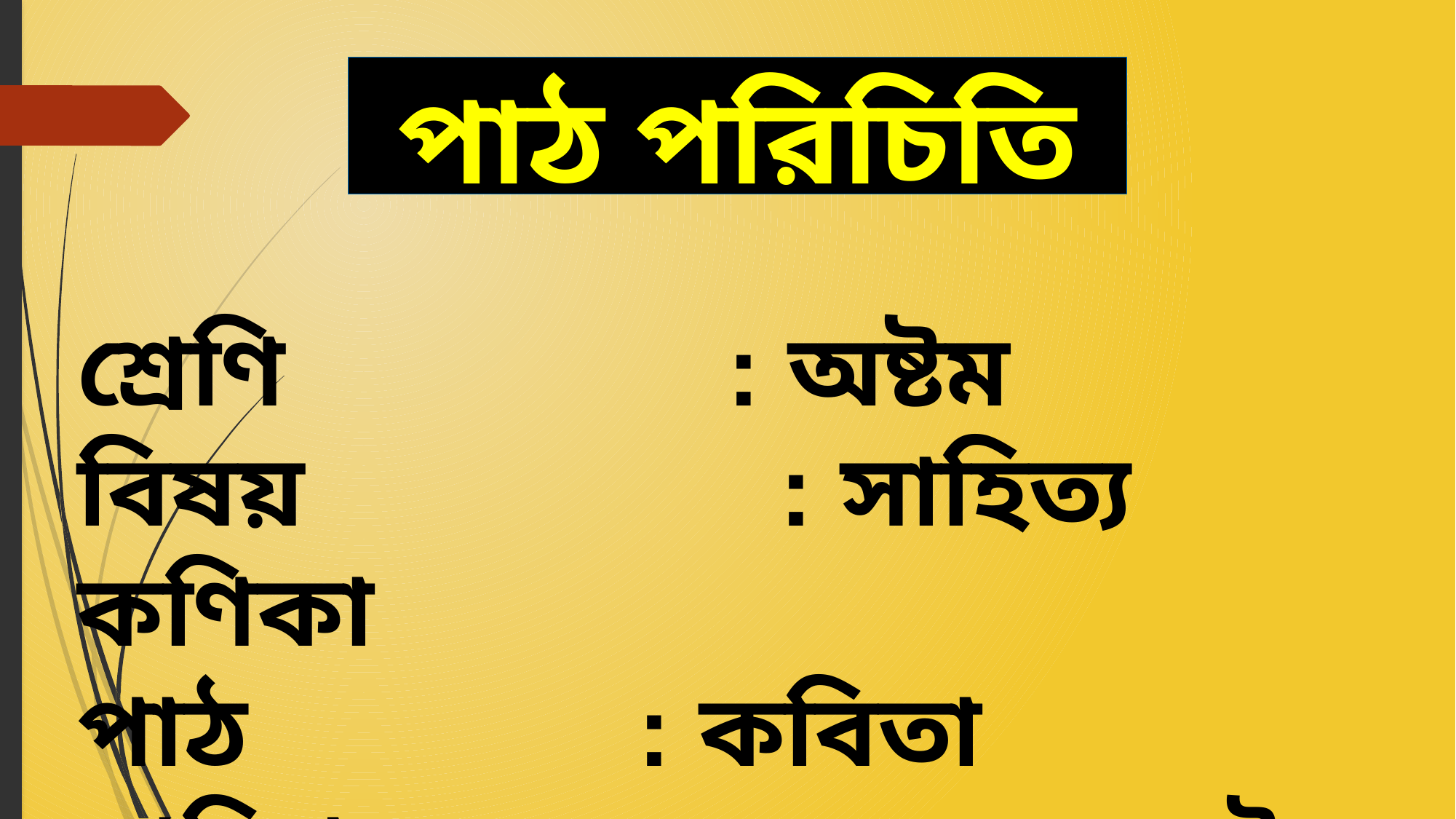

# পাঠ পরিচিতি
শ্রেণি				    : অষ্টম
বিষয়			      : সাহিত্য কণিকা
পাঠ               : কবিতা
তারিখ			    : ১৩-০২-২১ইং